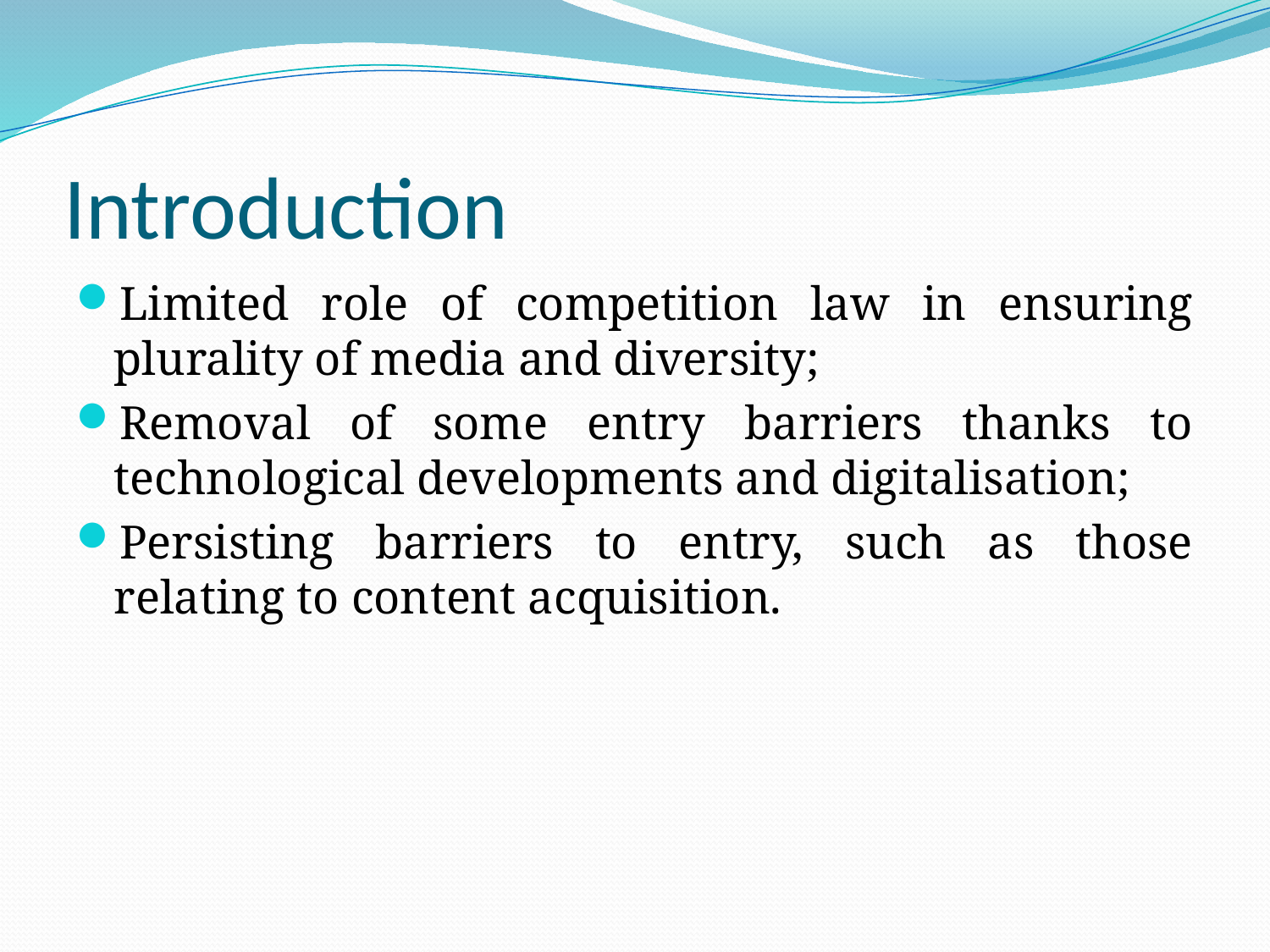

# Introduction
Limited role of competition law in ensuring plurality of media and diversity;
Removal of some entry barriers thanks to technological developments and digitalisation;
Persisting barriers to entry, such as those relating to content acquisition.